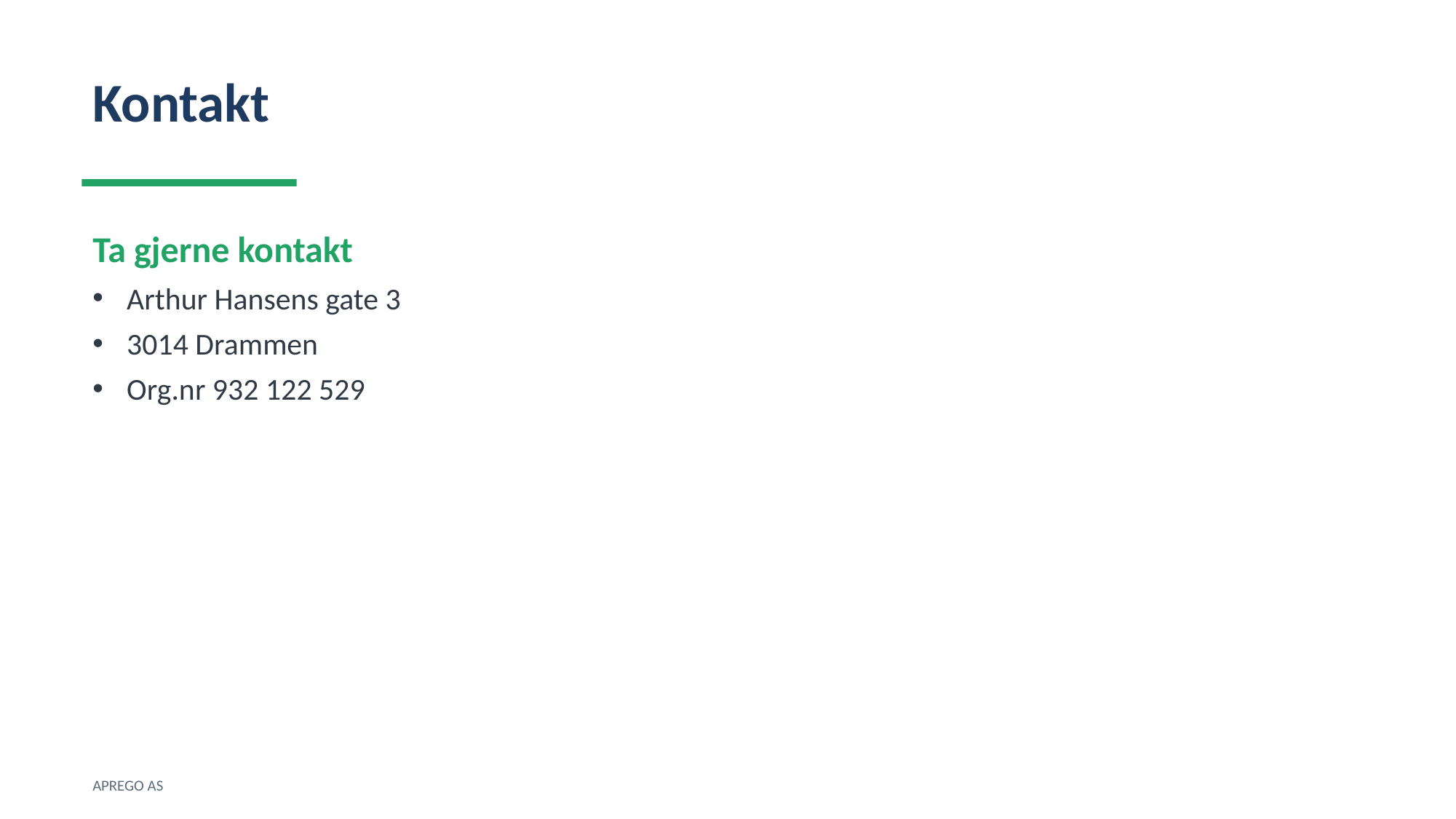

Kontakt

Ta gjerne kontakt
Arthur Hansens gate 3
3014 Drammen
Org.nr 932 122 529
APREGO AS